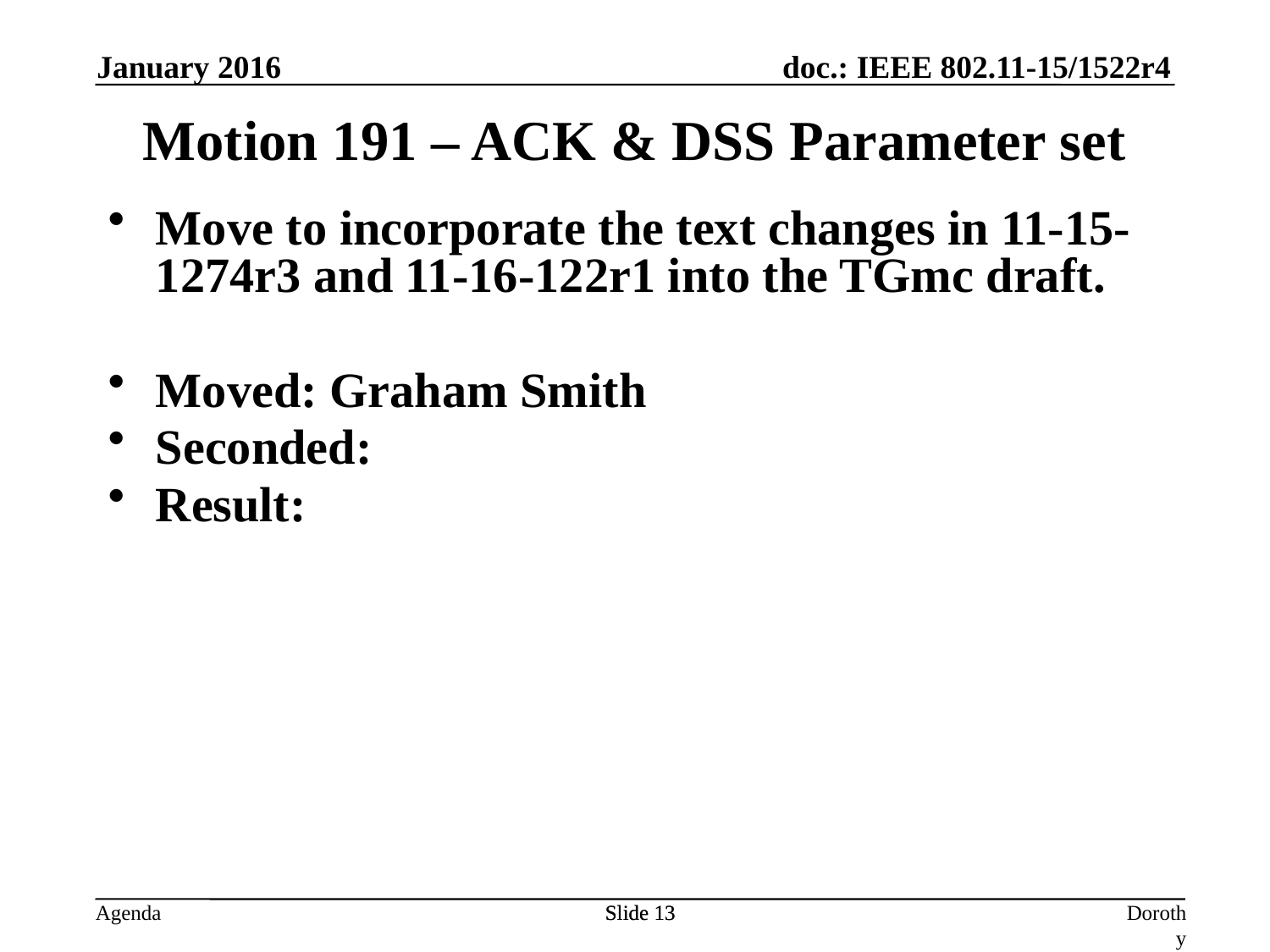

January 2016
Motion 191 – ACK & DSS Parameter set
Move to incorporate the text changes in 11-15-1274r3 and 11-16-122r1 into the TGmc draft.

Moved: Graham Smith
Seconded:
Result:

Slide 13
Slide 13
Dorothy Stanley, HPE